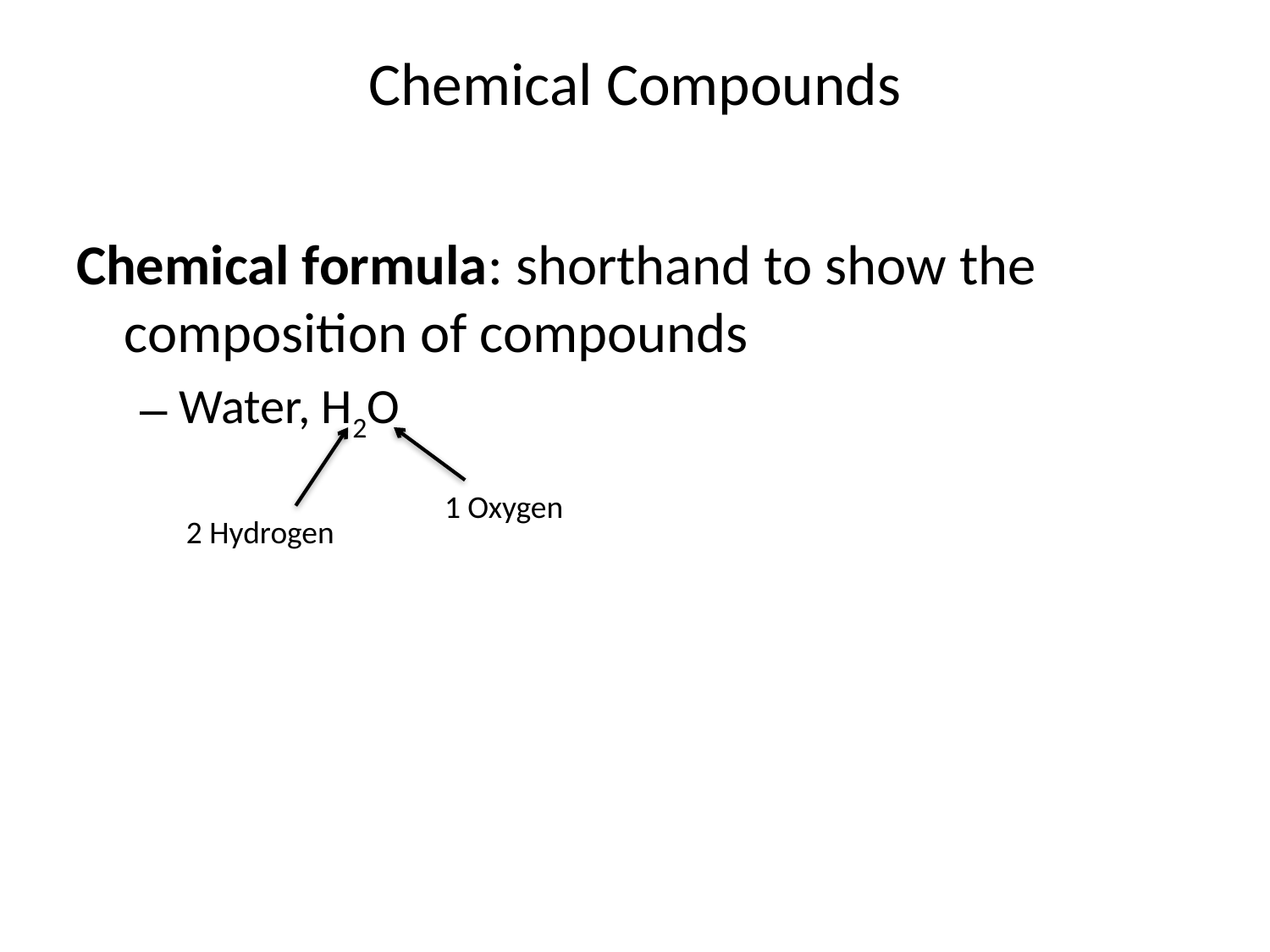

# Chemical Compounds
Chemical formula: shorthand to show the  composition of compounds
Water, H2O
1 Oxygen
2 Hydrogen